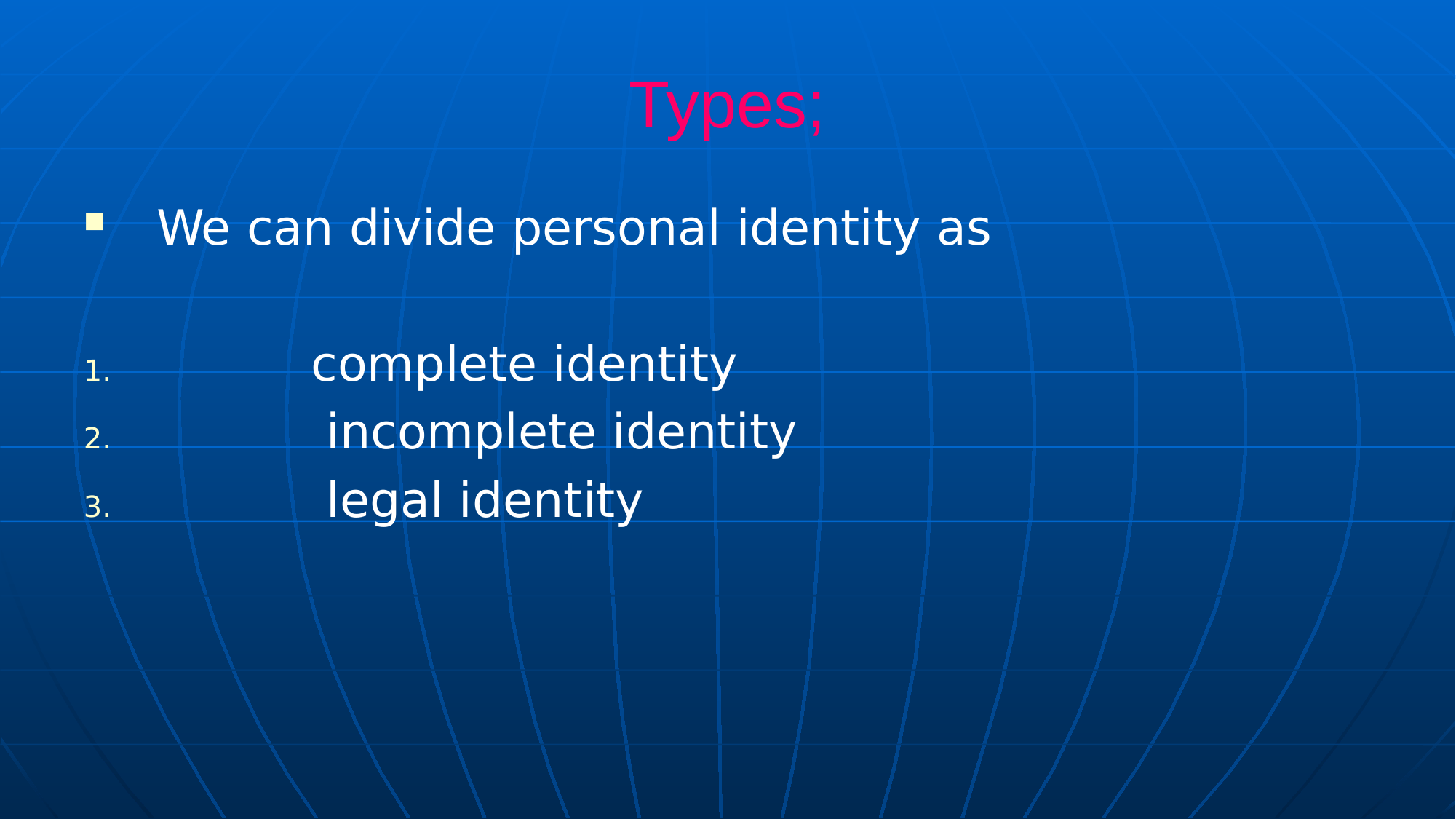

# Types;
We can divide personal identity as

          complete identity
           incomplete identity
           legal identity